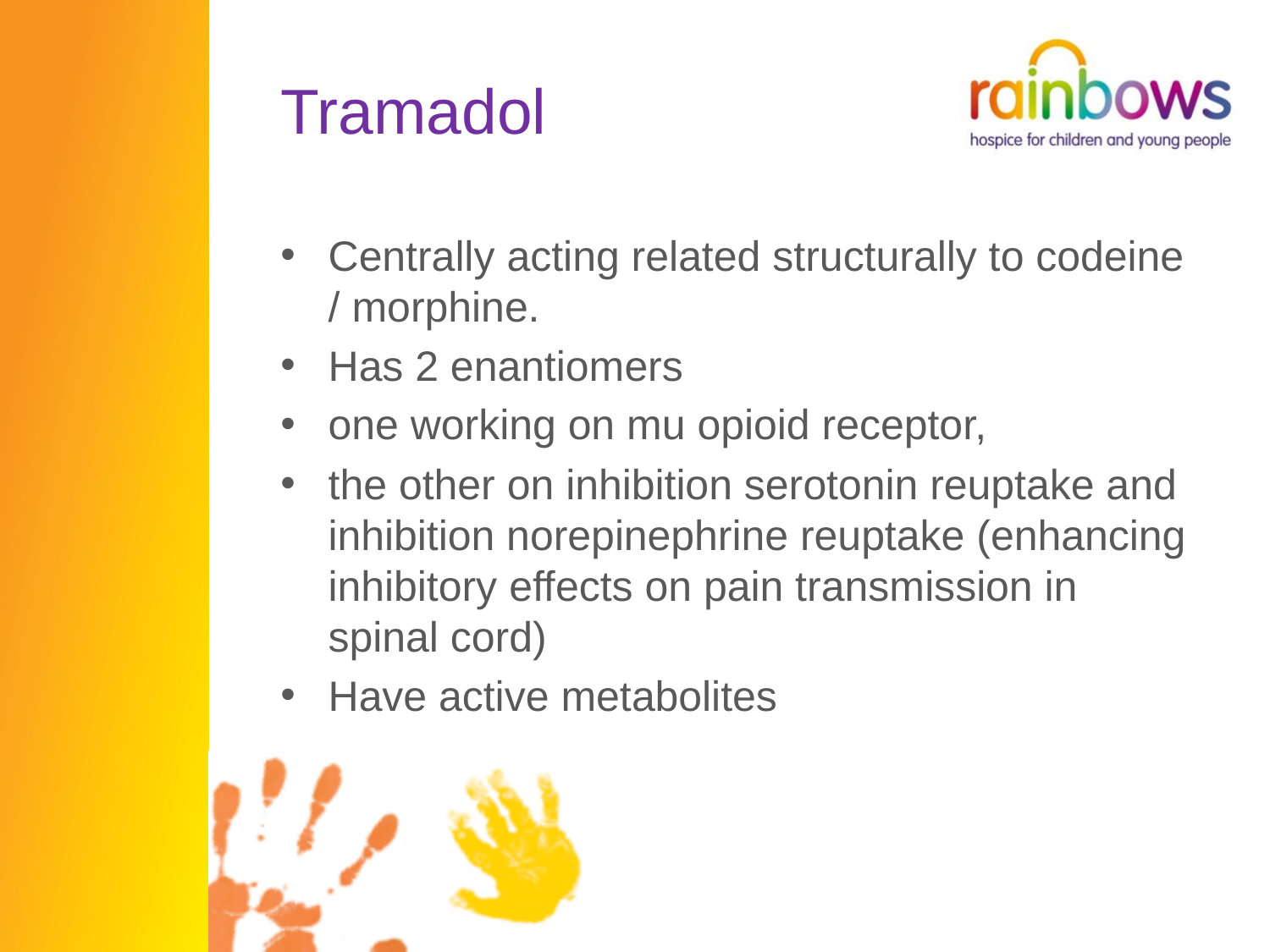

# Tramadol
Centrally acting related structurally to codeine / morphine.
Has 2 enantiomers
one working on mu opioid receptor,
the other on inhibition serotonin reuptake and inhibition norepinephrine reuptake (enhancing inhibitory effects on pain transmission in spinal cord)
Have active metabolites